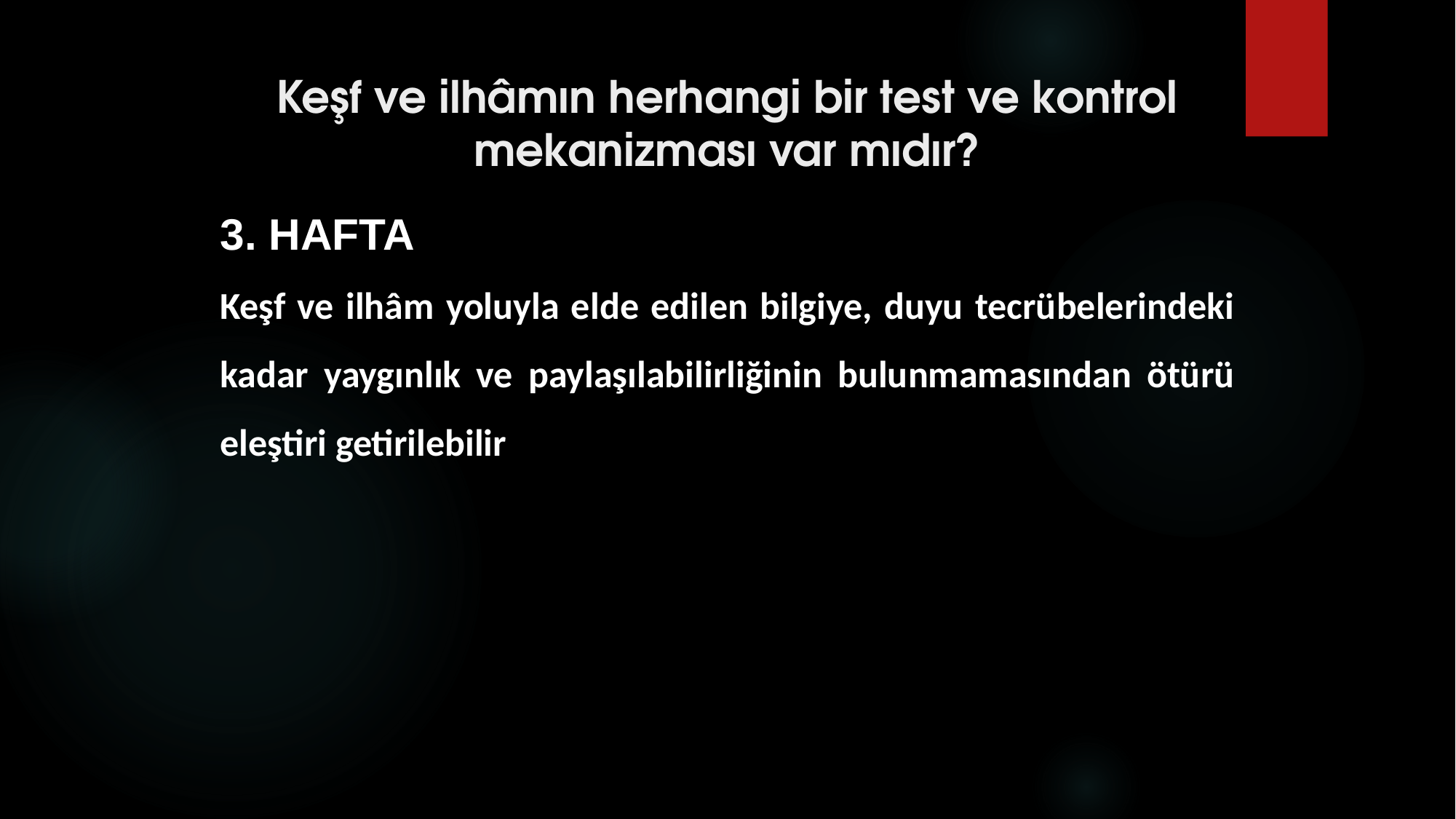

# Keşf ve ilhâmın herhangi bir test ve kontrol mekanizması var mıdır?
3. HAFTA
Keşf ve ilhâm yoluyla elde edilen bilgiye, duyu tecrübelerindeki kadar yaygınlık ve paylaşılabilirliğinin bulunmamasından ötürü eleştiri getirilebilir